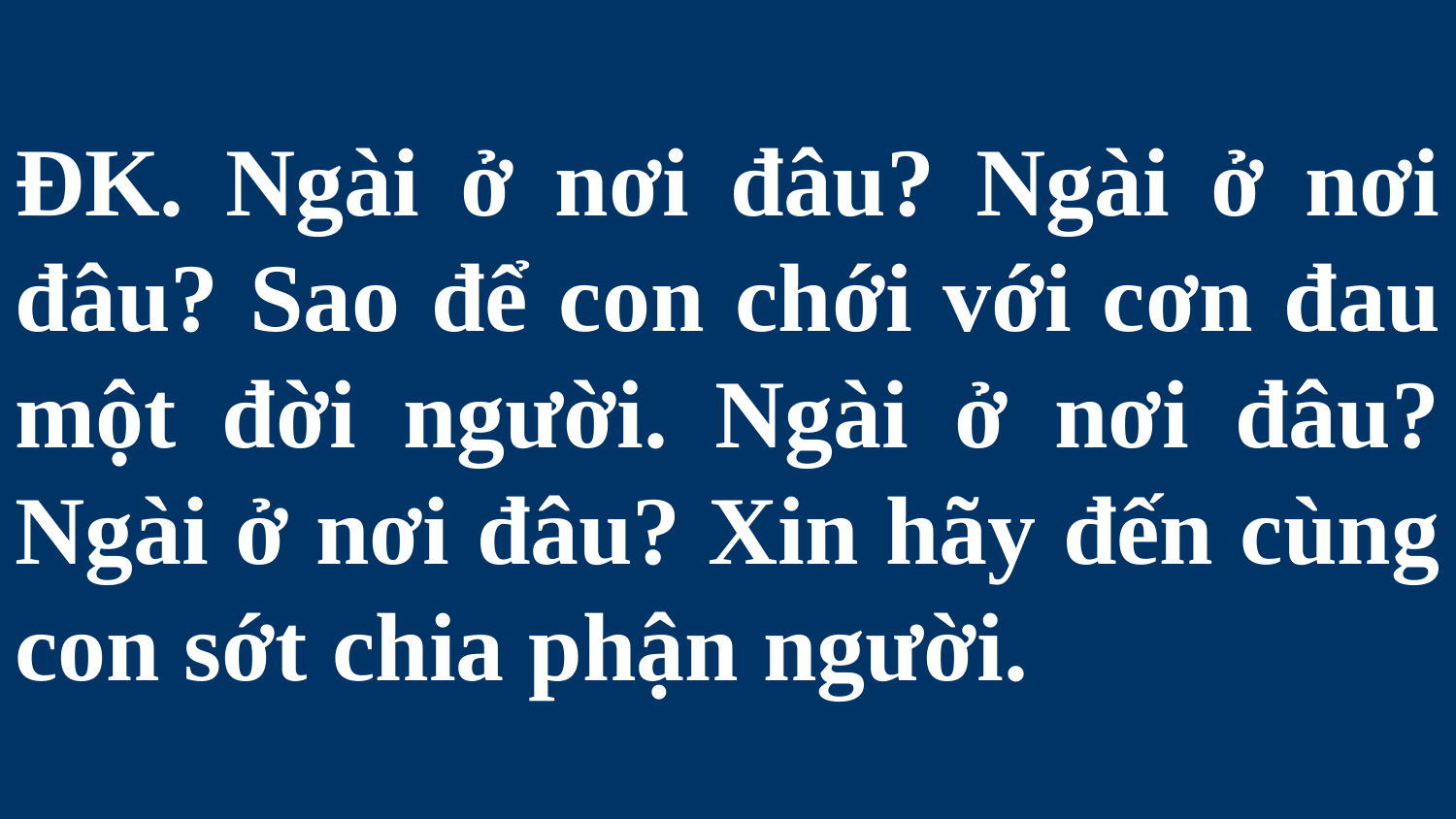

# ĐK. Ngài ở nơi đâu? Ngài ở nơi đâu? Sao để con chới với cơn đau một đời người. Ngài ở nơi đâu? Ngài ở nơi đâu? Xin hãy đến cùng con sớt chia phận người.